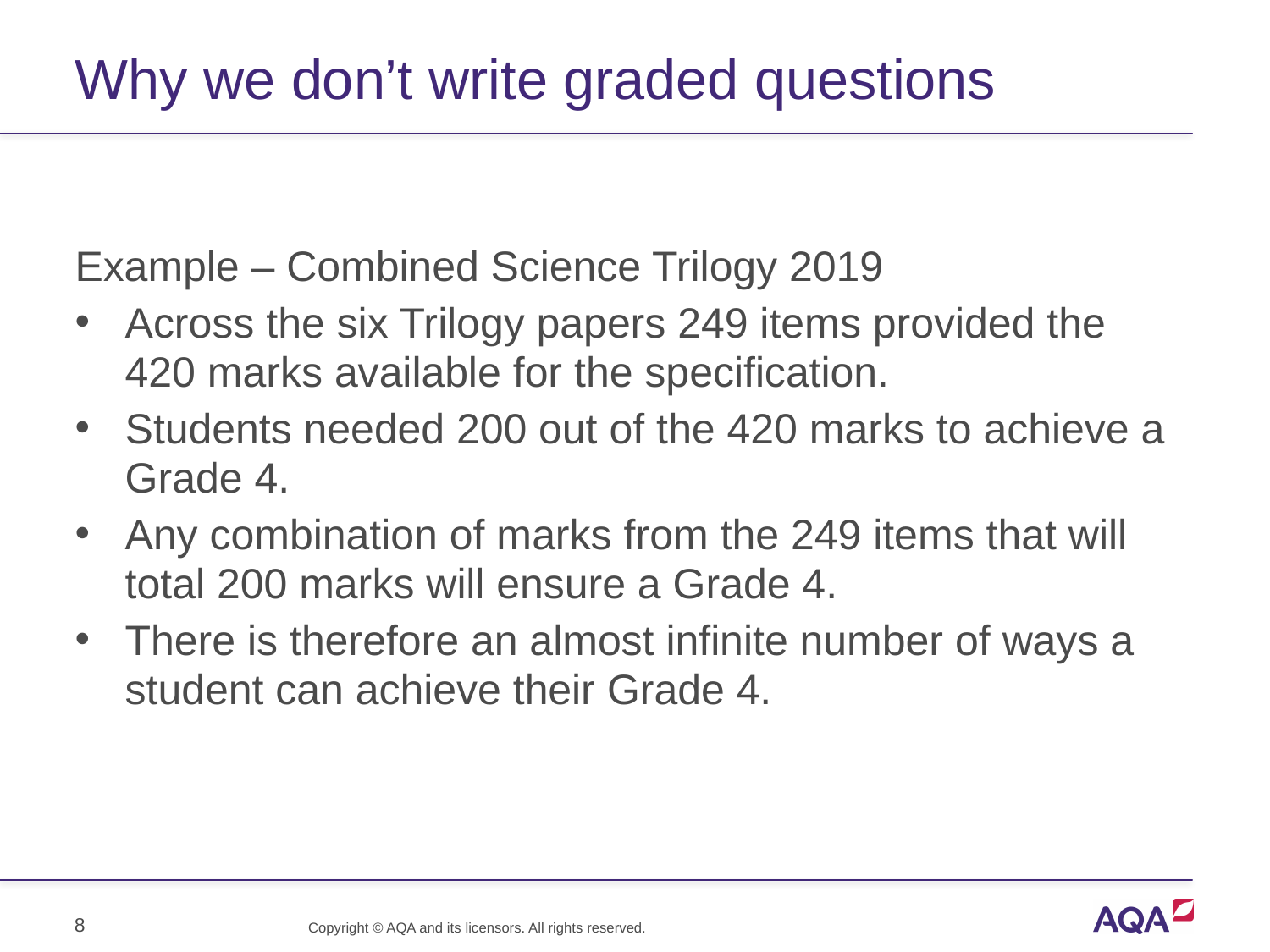

# Why we don’t write graded questions
Example – Combined Science Trilogy 2019
Across the six Trilogy papers 249 items provided the 420 marks available for the specification.
Students needed 200 out of the 420 marks to achieve a Grade 4.
Any combination of marks from the 249 items that will total 200 marks will ensure a Grade 4.
There is therefore an almost infinite number of ways a student can achieve their Grade 4.

8
Copyright © AQA and its licensors. All rights reserved.